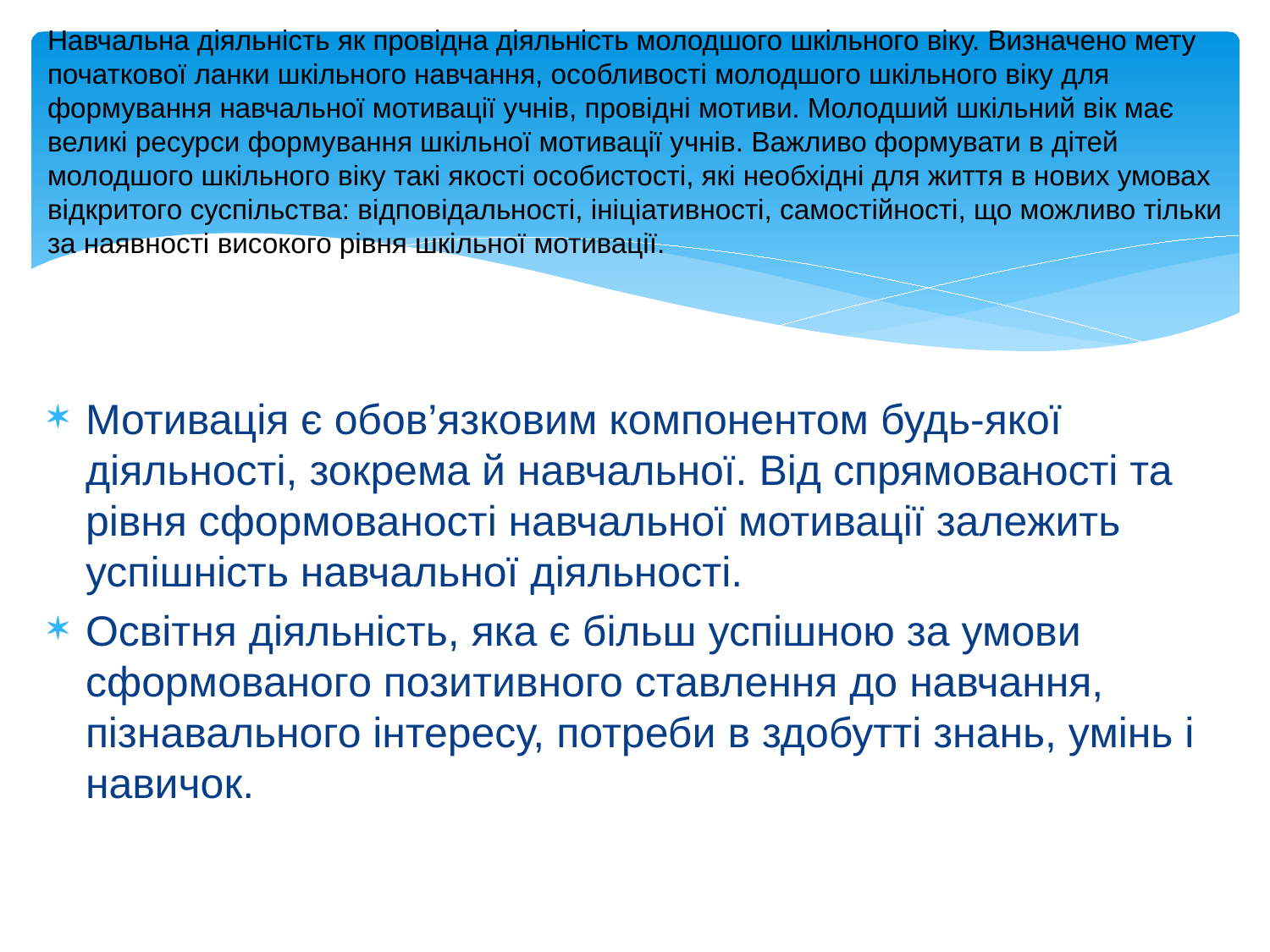

Навчальна діяльність як провідна діяльність молодшого шкільного віку. Визначено мету початкової ланки шкільного навчання, особливості молодшого шкільного віку для формування навчальної мотивації учнів, провідні мотиви. Молодший шкільний вік має великі ресурси формування шкільної мотивації учнів. Важливо формувати в дітей молодшого шкільного віку такі якості особистості, які необхідні для життя в нових умовах відкритого суспільства: відповідальності, ініціативності, самостійності, що можливо тільки за наявності високого рівня шкільної мотивації.
#
Мотивація є обов’язковим компонентом будь-якої діяльності, зокрема й навчальної. Від спрямованості та рівня сформованості навчальної мотивації залежить успішність навчальної діяльності.
Освітня діяльність, яка є більш успішною за умови сформованого позитивного ставлення до навчання, пізнавального інтересу, потреби в здобутті знань, умінь і навичок.